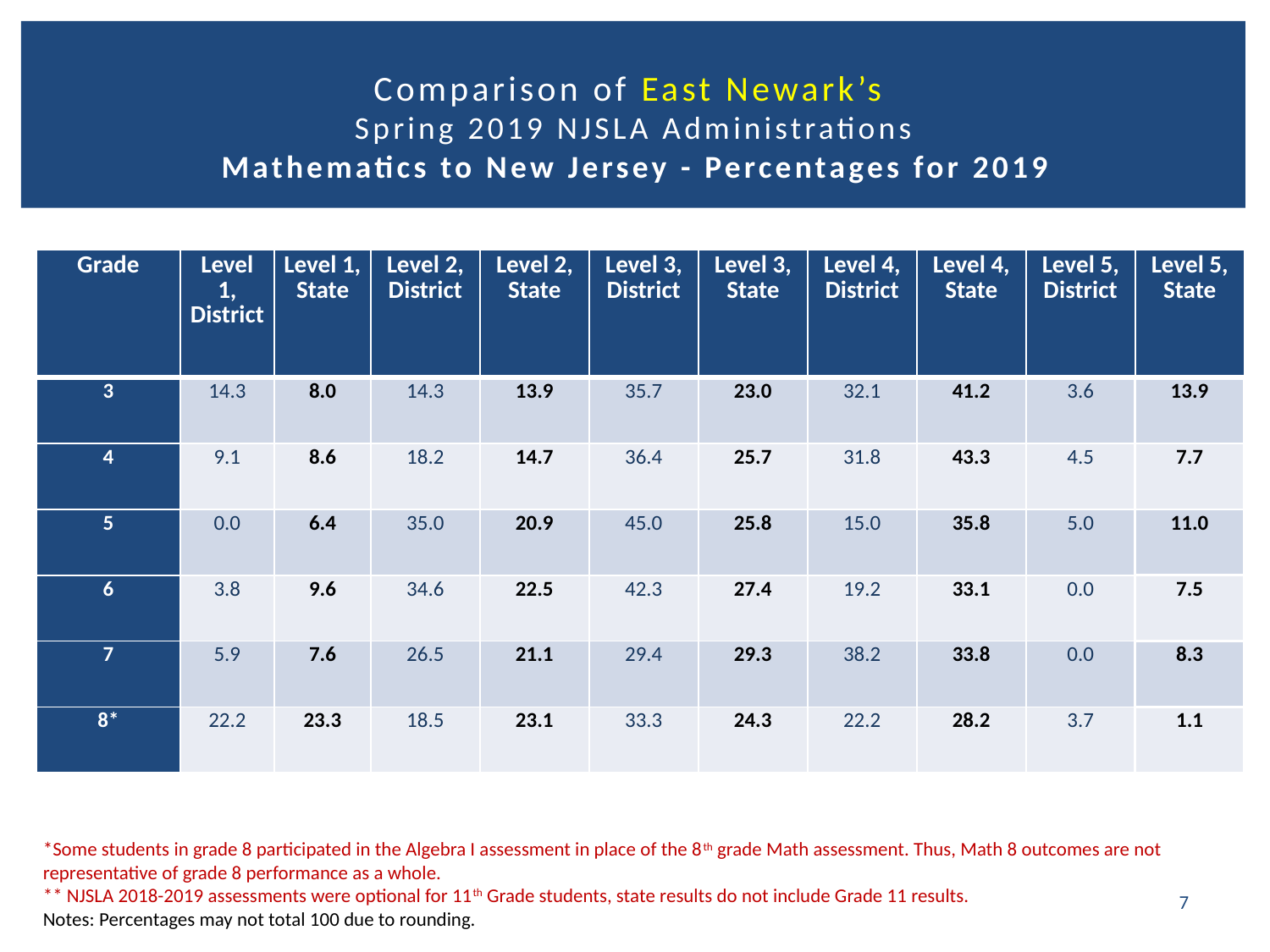

# Comparison of East Newark’s Spring 2019 NJSLA Administrations Mathematics to New Jersey - Percentages for 2019
| Grade | Level 1, District | Level 1, State | Level 2, District | Level 2, State | Level 3, District | Level 3, State | Level 4, District | Level 4, State | Level 5, District | Level 5, State |
| --- | --- | --- | --- | --- | --- | --- | --- | --- | --- | --- |
| 3 | 14.3 | 8.0 | 14.3 | 13.9 | 35.7 | 23.0 | 32.1 | 41.2 | 3.6 | 13.9 |
| 4 | 9.1 | 8.6 | 18.2 | 14.7 | 36.4 | 25.7 | 31.8 | 43.3 | 4.5 | 7.7 |
| 5 | 0.0 | 6.4 | 35.0 | 20.9 | 45.0 | 25.8 | 15.0 | 35.8 | 5.0 | 11.0 |
| 6 | 3.8 | 9.6 | 34.6 | 22.5 | 42.3 | 27.4 | 19.2 | 33.1 | 0.0 | 7.5 |
| 7 | 5.9 | 7.6 | 26.5 | 21.1 | 29.4 | 29.3 | 38.2 | 33.8 | 0.0 | 8.3 |
| 8\* | 22.2 | 23.3 | 18.5 | 23.1 | 33.3 | 24.3 | 22.2 | 28.2 | 3.7 | 1.1 |
*Some students in grade 8 participated in the Algebra I assessment in place of the 8th grade Math assessment. Thus, Math 8 outcomes are not representative of grade 8 performance as a whole.
** NJSLA 2018-2019 assessments were optional for 11th Grade students, state results do not include Grade 11 results.
Notes: Percentages may not total 100 due to rounding.
7